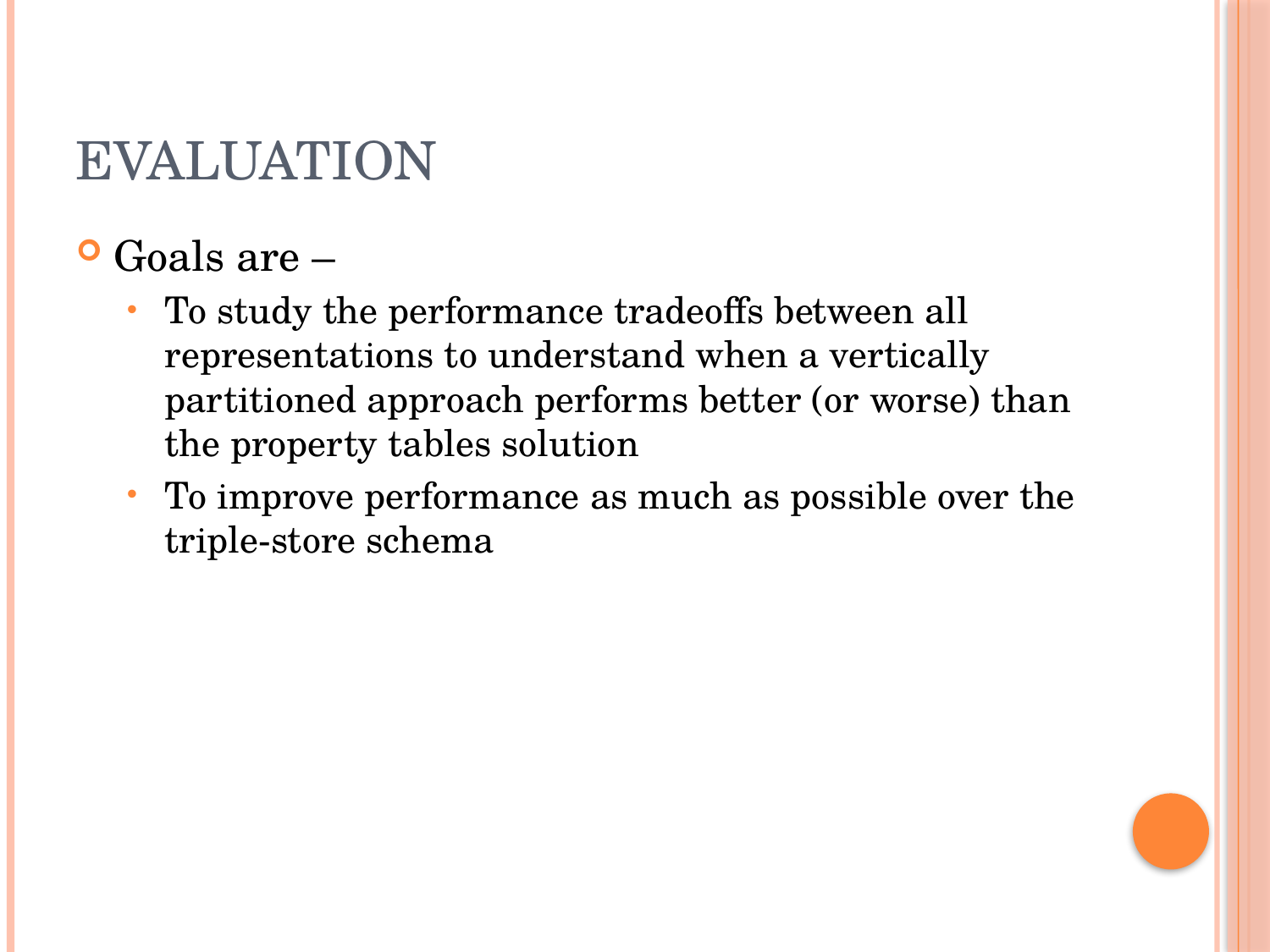

# Evaluation
Goals are –
To study the performance tradeoffs between all representations to understand when a vertically partitioned approach performs better (or worse) than the property tables solution
To improve performance as much as possible over the triple-store schema